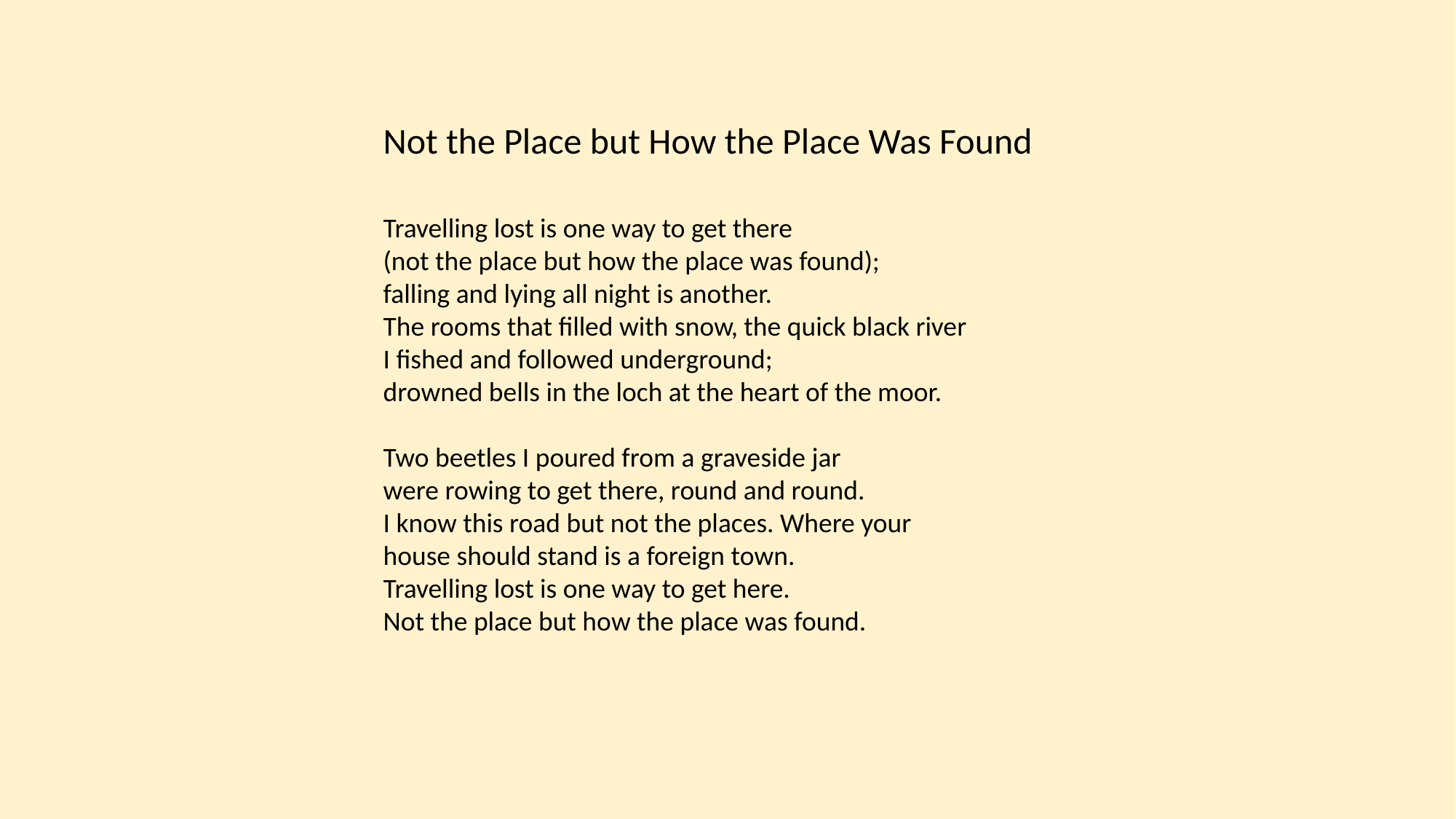

Not the Place but How the Place Was Found

Travelling lost is one way to get there
(not the place but how the place was found);
falling and lying all night is another.
The rooms that filled with snow, the quick black river
I fished and followed underground;
drowned bells in the loch at the heart of the moor.

Two beetles I poured from a graveside jar
were rowing to get there, round and round.
I know this road but not the places. Where your
house should stand is a foreign town.
Travelling lost is one way to get here.
Not the place but how the place was found.